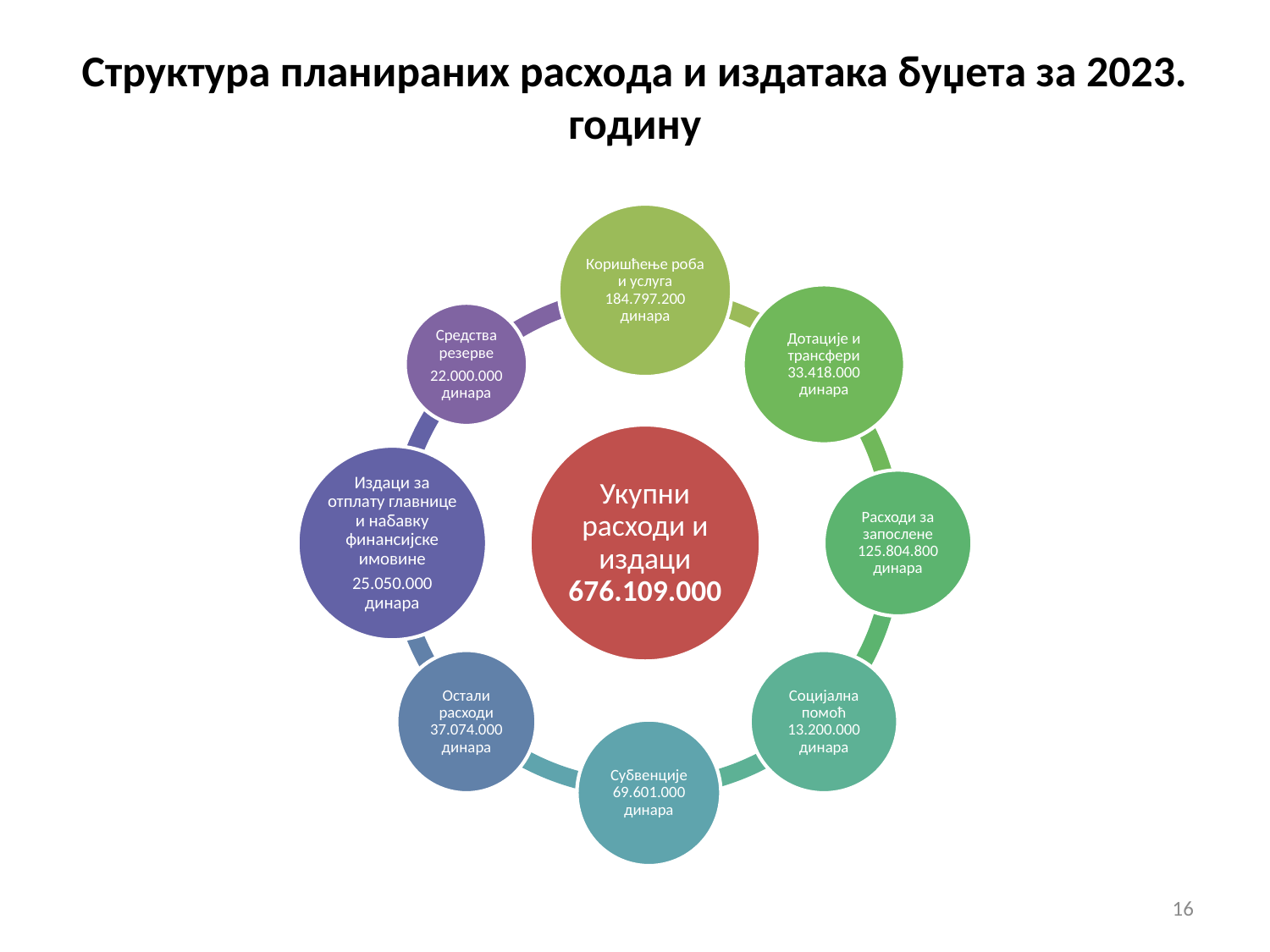

# Структура планираних расхода и издатака буџета за 2023. годину
Укупни расходи и издаци 676.109.000
Коришћење роба и услуга 184.797.200 динара
Дотације и трансфери 33.418.000 динара
Расходи за запослене 125.804.800 динара
Социјална помоћ 13.200.000 динара
Субвенције 69.601.000 динара
Остали расходи 37.074.000 динара
Издаци за отплату главнице и набавку финансијске имовине
25.050.000 динара
Средства резерве
22.000.000 динара
16